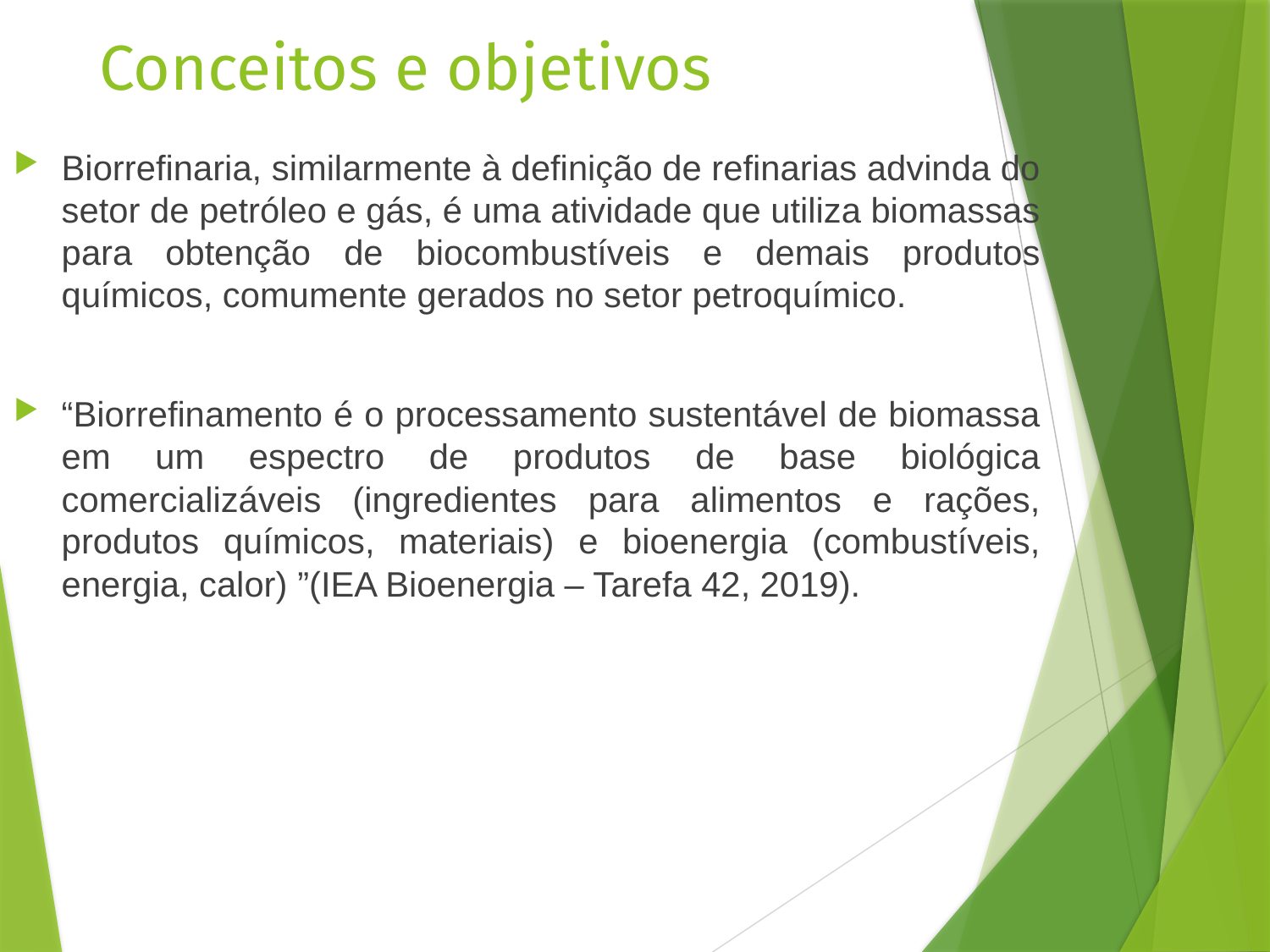

# Conceitos e objetivos
Biorrefinaria, similarmente à definição de refinarias advinda do setor de petróleo e gás, é uma atividade que utiliza biomassas para obtenção de biocombustíveis e demais produtos químicos, comumente gerados no setor petroquímico.

“Biorrefinamento é o processamento sustentável de biomassa em um espectro de produtos de base biológica comercializáveis (ingredientes para alimentos e rações, produtos químicos, materiais) e bioenergia (combustíveis, energia, calor) ”(IEA Bioenergia – Tarefa 42, 2019).